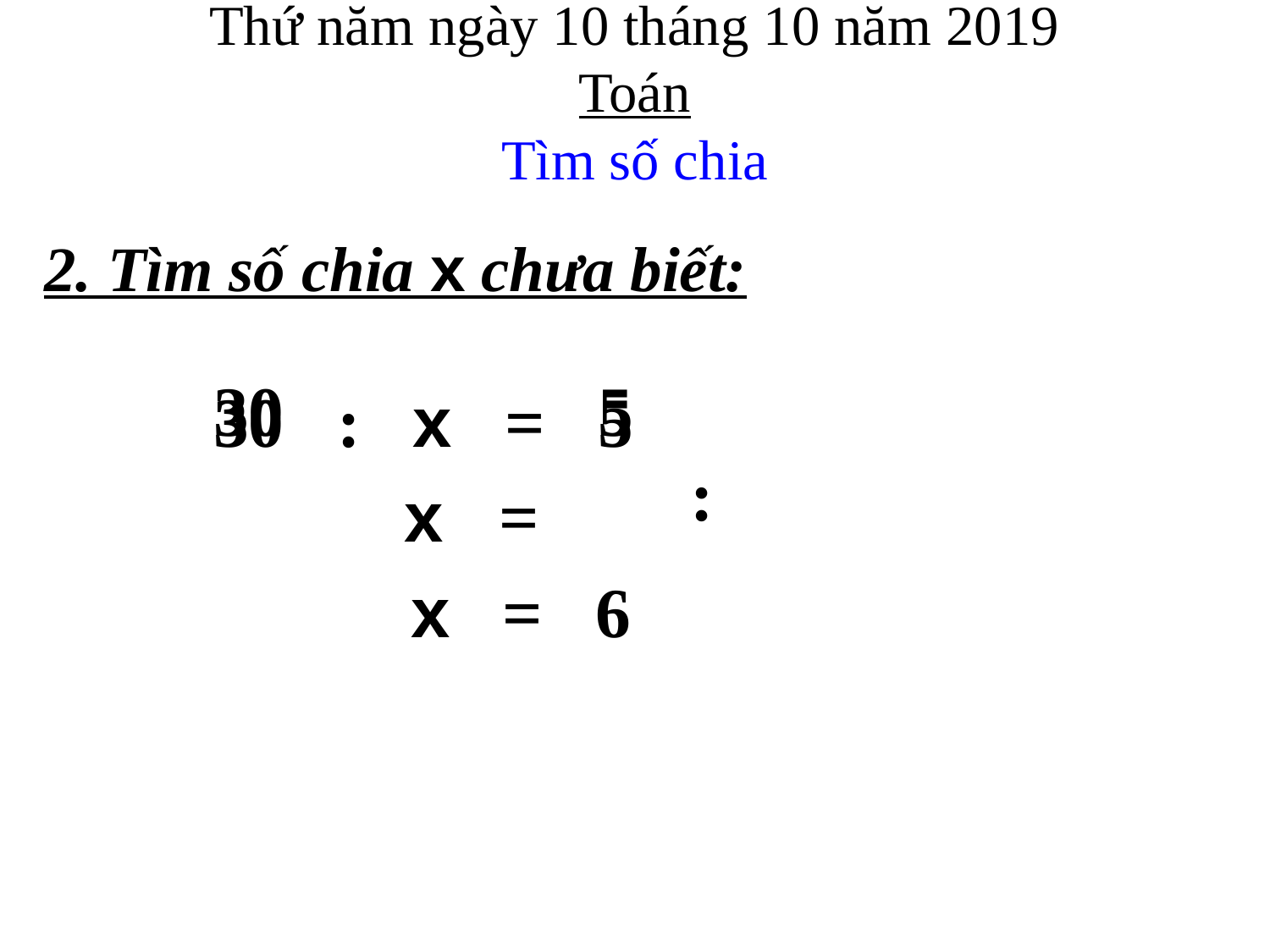

Thứ năm ngày 10 tháng 10 năm 2019
Toán
Tìm số chia
2. Tìm số chia x chưa biết:

30
  5
30   :   x   =   5

:
x
=
 x   =   6